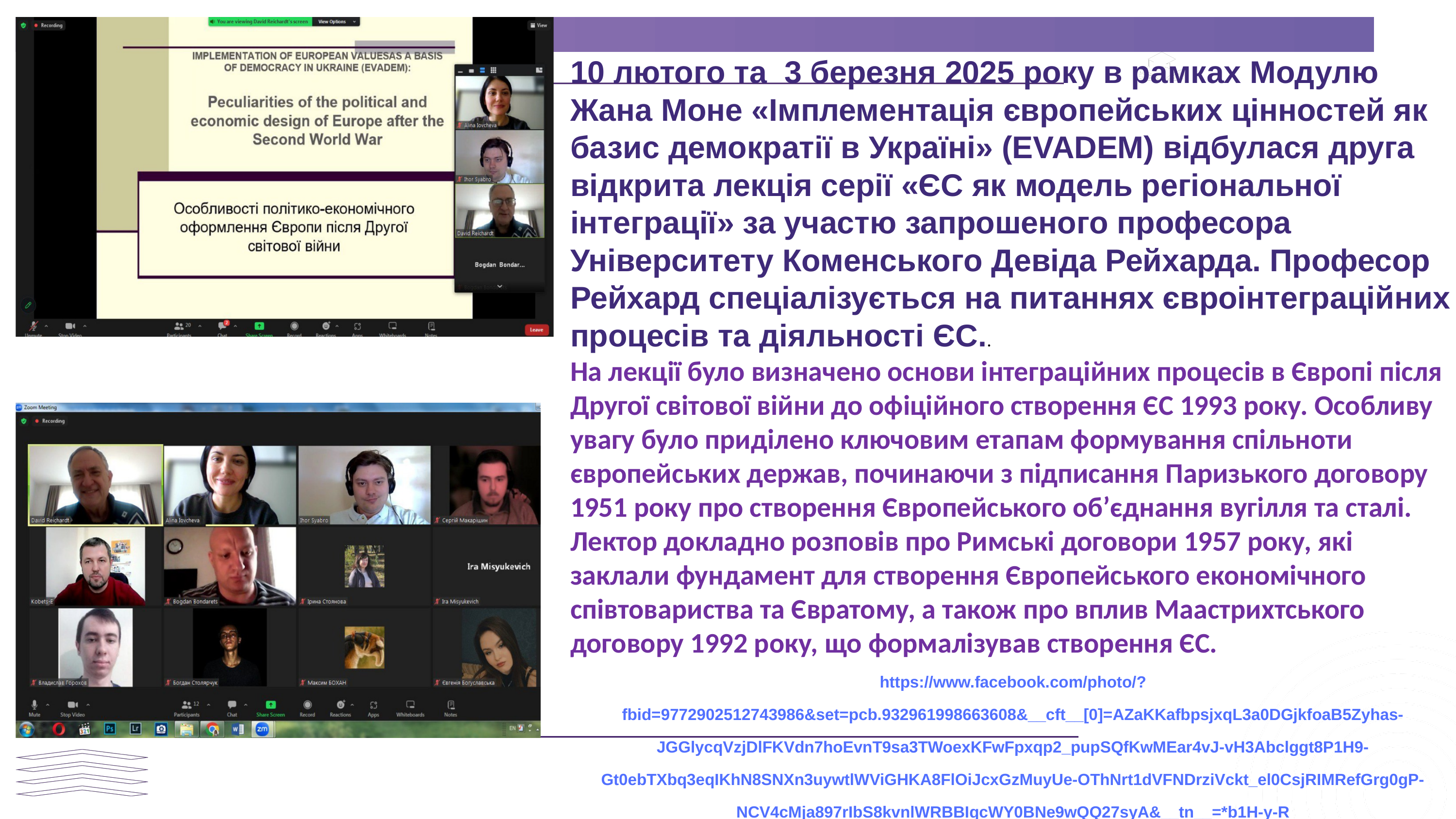

10 лютого та  3 березня 2025 року в рамках Модулю Жана Моне «Імплементація європейських цінностей як базис демократії в Україні» (EVADEM) відбулася друга відкрита лекція серії «ЄС як модель регіональної інтеграції» за участю запрошеного професора Університету Коменського Девіда Рейхарда. Професор Рейхард спеціалізується на питаннях євроінтеграційних процесів та діяльності ЄС..
На лекції було визначено основи інтеграційних процесів в Європі після Другої світової війни до офіційного створення ЄС 1993 року. Особливу увагу було приділено ключовим етапам формування спільноти європейських держав, починаючи з підписання Паризького договору 1951 року про створення Європейського об’єднання вугілля та сталі. Лектор докладно розповів про Римські договори 1957 року, які заклали фундамент для створення Європейського економічного співтовариства та Євратому, а також про вплив Маастрихтського договору 1992 року, що формалізував створення ЄС.
https://www.facebook.com/photo/?fbid=9772902512743986&set=pcb.932961998663608&__cft__[0]=AZaKKafbpsjxqL3a0DGjkfoaB5Zyhas-JGGlycqVzjDlFKVdn7hoEvnT9sa3TWoexKFwFpxqp2_pupSQfKwMEar4vJ-vH3Abclggt8P1H9-Gt0ebTXbq3eqIKhN8SNXn3uywtlWViGHKA8FlOiJcxGzMuyUe-OThNrt1dVFNDrziVckt_el0CsjRIMRefGrg0gP-NCV4cMja897rIbS8kvnlWRBBIqcWY0BNe9wQQ27syA&__tn__=*b1H-y-R